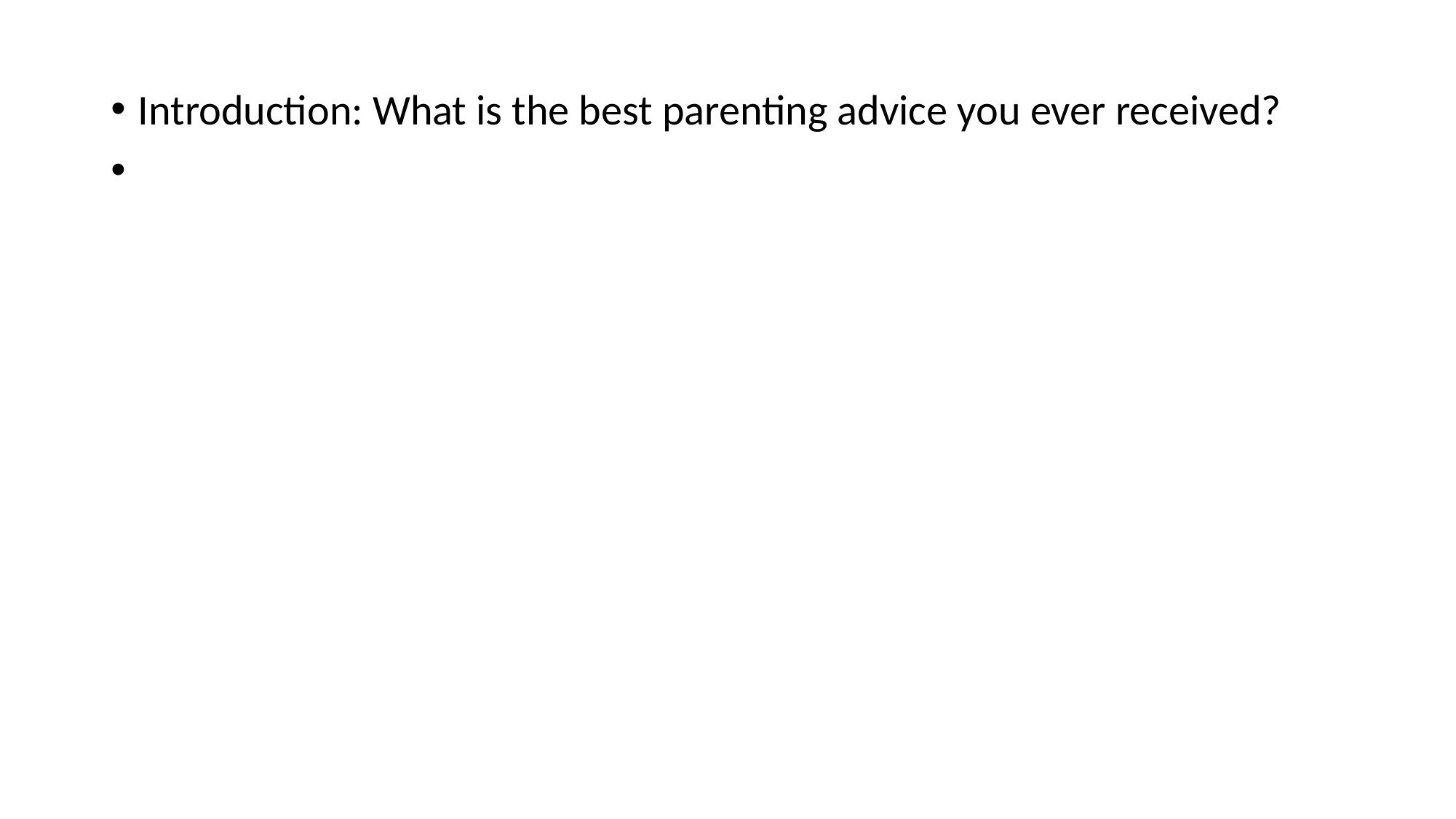

Introduction: What is the best parenting advice you ever received?